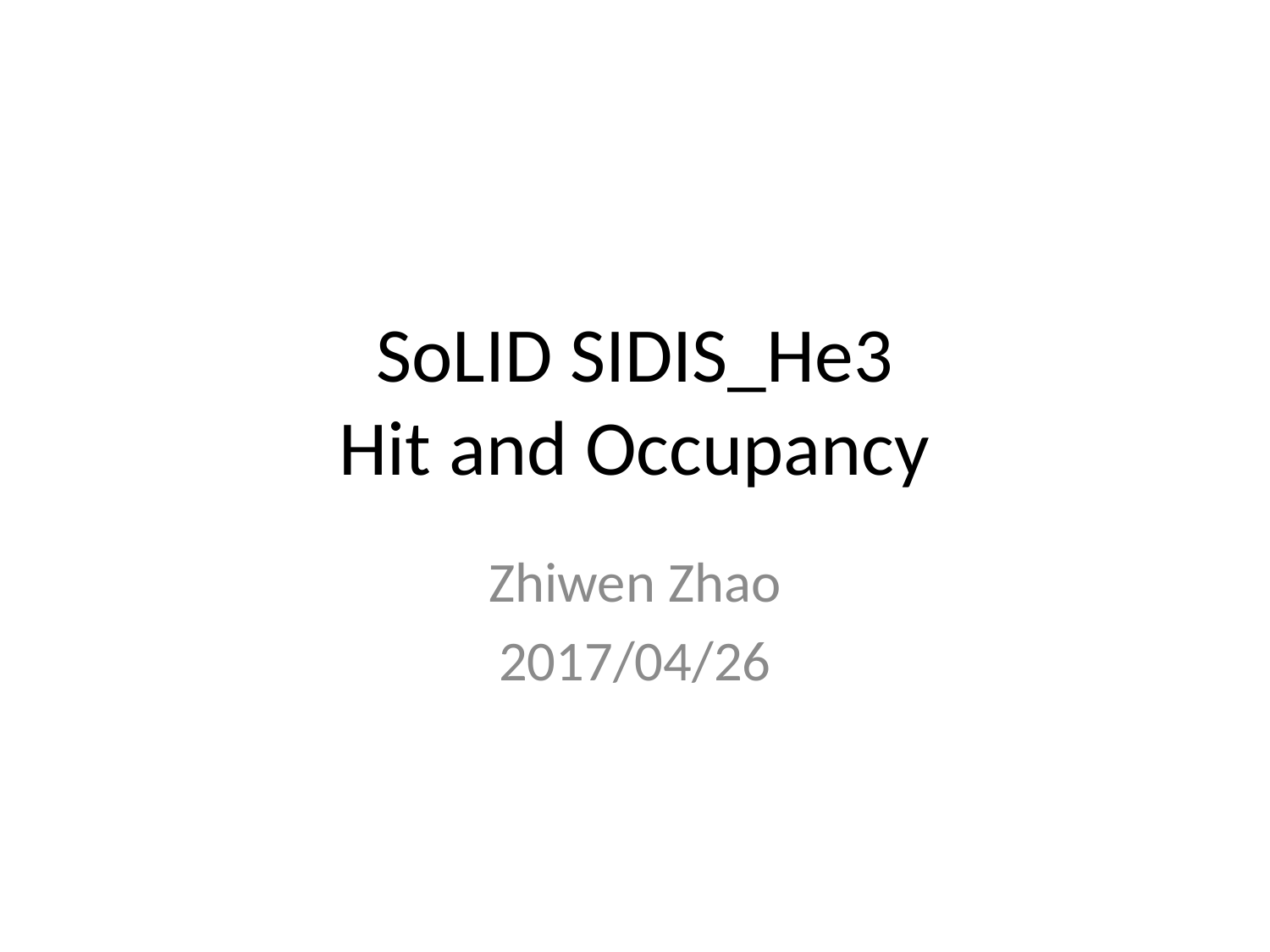

# SoLID SIDIS_He3 Hit and Occupancy
Zhiwen Zhao
2017/04/26